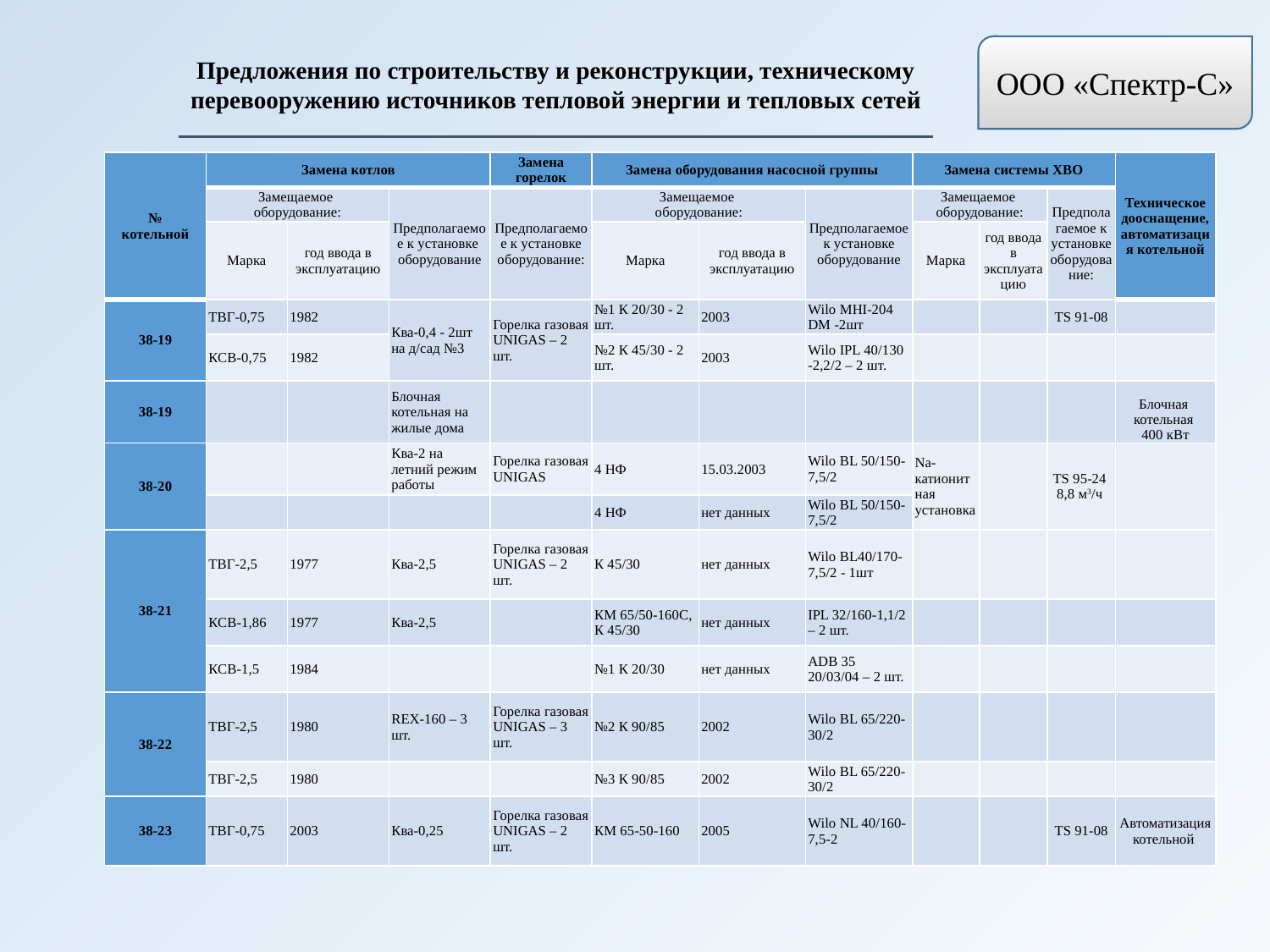

ООО «Спектр-С»
Предложения по строительству и реконструкции, техническому перевооружению источников тепловой энергии и тепловых сетей
| № котельной | Замена котлов |  |  | Замена горелок | Замена оборудования насосной группы |  |  | Замена системы ХВО |  |  | Техническое дооснащение, автоматизация котельной |
| --- | --- | --- | --- | --- | --- | --- | --- | --- | --- | --- | --- |
|  | Замещаемое оборудование: |  | Предполагаемое к установке оборудование | Предполагаемое к установке оборудование: | Замещаемое оборудование: |  | Предполагаемое к установке оборудование | Замещаемое оборудование: |  | Предполагаемое к установке оборудование: |  |
|  | Марка | год ввода в эксплуатацию |  |  | Марка | год ввода в эксплуатацию |  | Марка | год ввода в эксплуатацию |  |  |
| 38-19 | ТВГ-0,75 | 1982 | Ква-0,4 - 2шт на д/сад №3 | Горелка газовая UNIGAS – 2 шт. | №1 К 20/30 - 2 шт. | 2003 | Wilo MHI-204 DM -2шт |  |  | TS 91-08 |  |
|  | КСВ-0,75 | 1982 |  |  | №2 К 45/30 - 2 шт. | 2003 | Wilo IPL 40/130 -2,2/2 – 2 шт. |  |  |  |  |
| 38-19 |  |  | Блочная котельная на жилые дома |  |  |  |  |  |  |  | Блочная котельная 400 кВт |
| 38-20 |  |  | Ква-2 на летний режим работы | Горелка газовая UNIGAS | 4 НФ | 15.03.2003 | Wilo BL 50/150-7,5/2 | Na-катионитная установка |  | TS 95-24 8,8 м3/ч |  |
|  |  |  |  |  | 4 НФ | нет данных | Wilo BL 50/150-7,5/2 |  |  |  |  |
| 38-21 | ТВГ-2,5 | 1977 | Ква-2,5 | Горелка газовая UNIGAS – 2 шт. | К 45/30 | нет данных | Wilo BL40/170-7,5/2 - 1шт |  |  |  |  |
|  | КСВ-1,86 | 1977 | Ква-2,5 |  | КМ 65/50-160С, К 45/30 | нет данных | IPL 32/160-1,1/2 – 2 шт. |  |  |  |  |
|  | КСВ-1,5 | 1984 |  |  | №1 К 20/30 | нет данных | ADB 35 20/03/04 – 2 шт. |  |  |  |  |
| 38-22 | ТВГ-2,5 | 1980 | REX-160 – 3 шт. | Горелка газовая UNIGAS – 3 шт. | №2 К 90/85 | 2002 | Wilo BL 65/220-30/2 |  |  |  |  |
|  | ТВГ-2,5 | 1980 |  |  | №3 К 90/85 | 2002 | Wilo BL 65/220-30/2 |  |  |  |  |
| 38-23 | ТВГ-0,75 | 2003 | Ква-0,25 | Горелка газовая UNIGAS – 2 шт. | КМ 65-50-160 | 2005 | Wilo NL 40/160-7,5-2 |  |  | TS 91-08 | Автоматизация котельной |